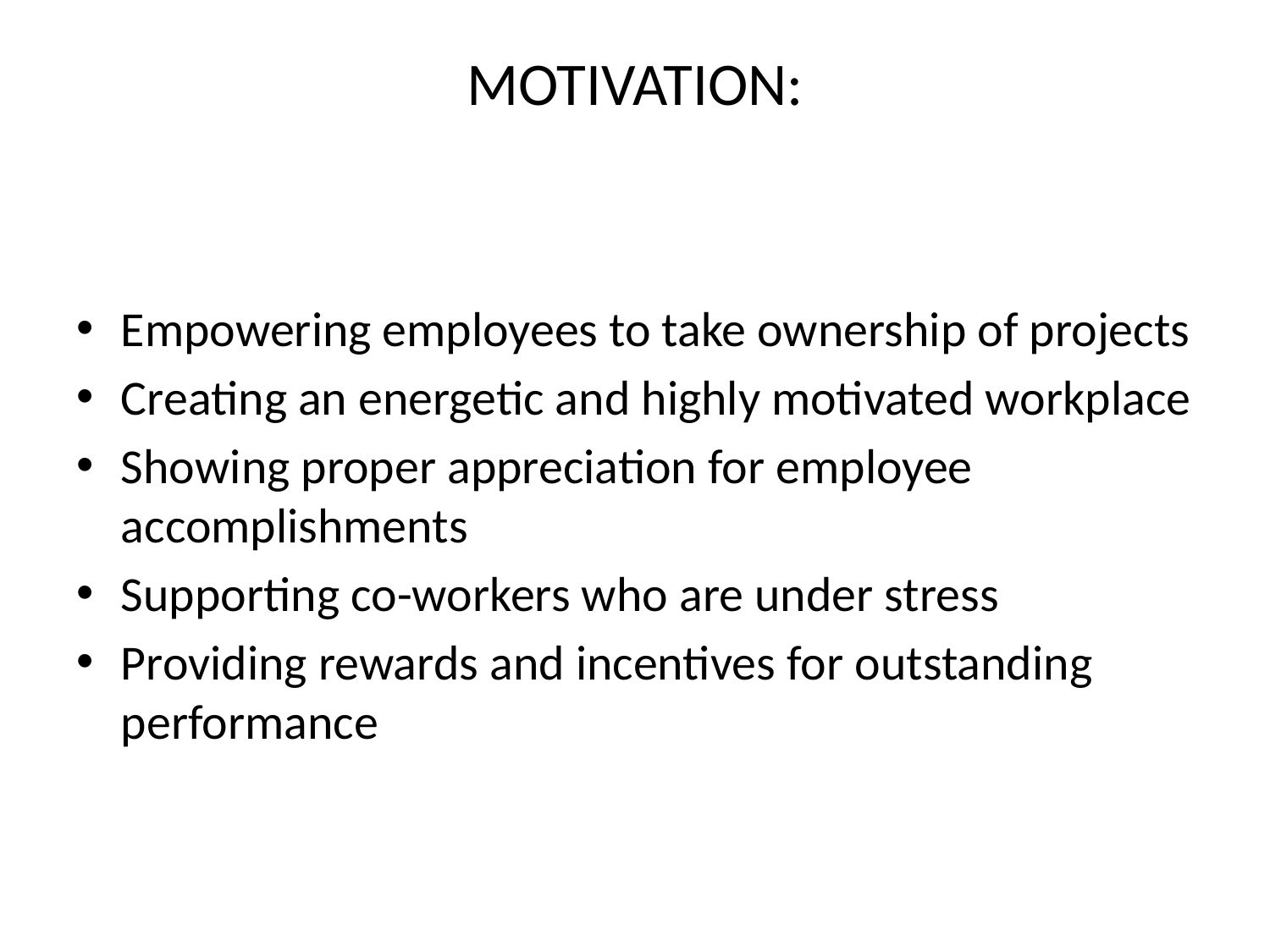

# MOTIVATION:

Empowering employees to take ownership of projects
Creating an energetic and highly motivated workplace
Showing proper appreciation for employee accomplishments
Supporting co-workers who are under stress
Providing rewards and incentives for outstanding performance